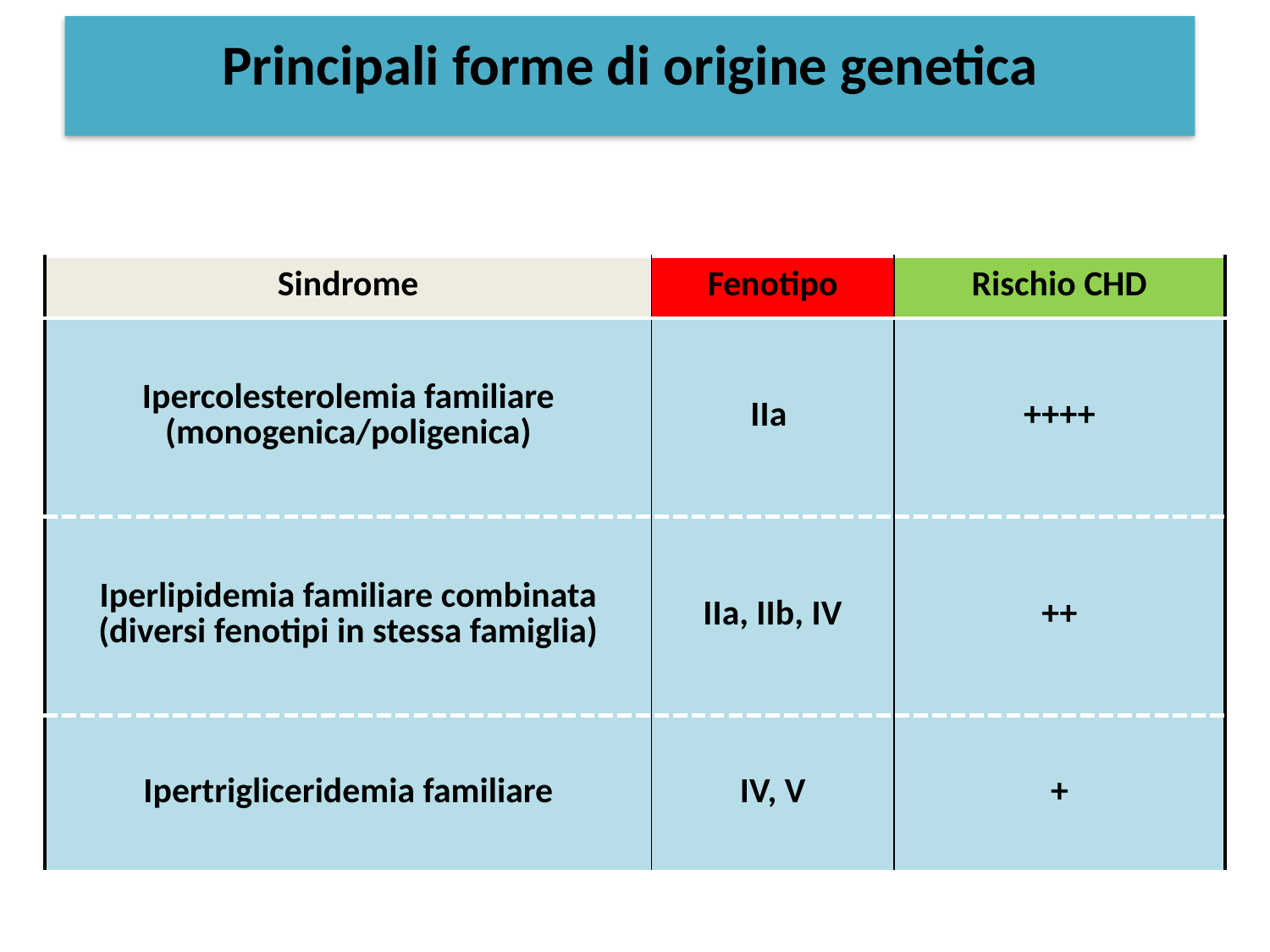

Principali forme di origine genetica

| Sindrome | Fenotipo | Rischio CHD |
| --- | --- | --- |
| Ipercolesterolemia familiare (monogenica/poligenica) | IIa | ++++ |
| Iperlipidemia familiare combinata (diversi fenotipi in stessa famiglia) | IIa, IIb, IV | ++ |
| Ipertrigliceridemia familiare | IV, V | + |